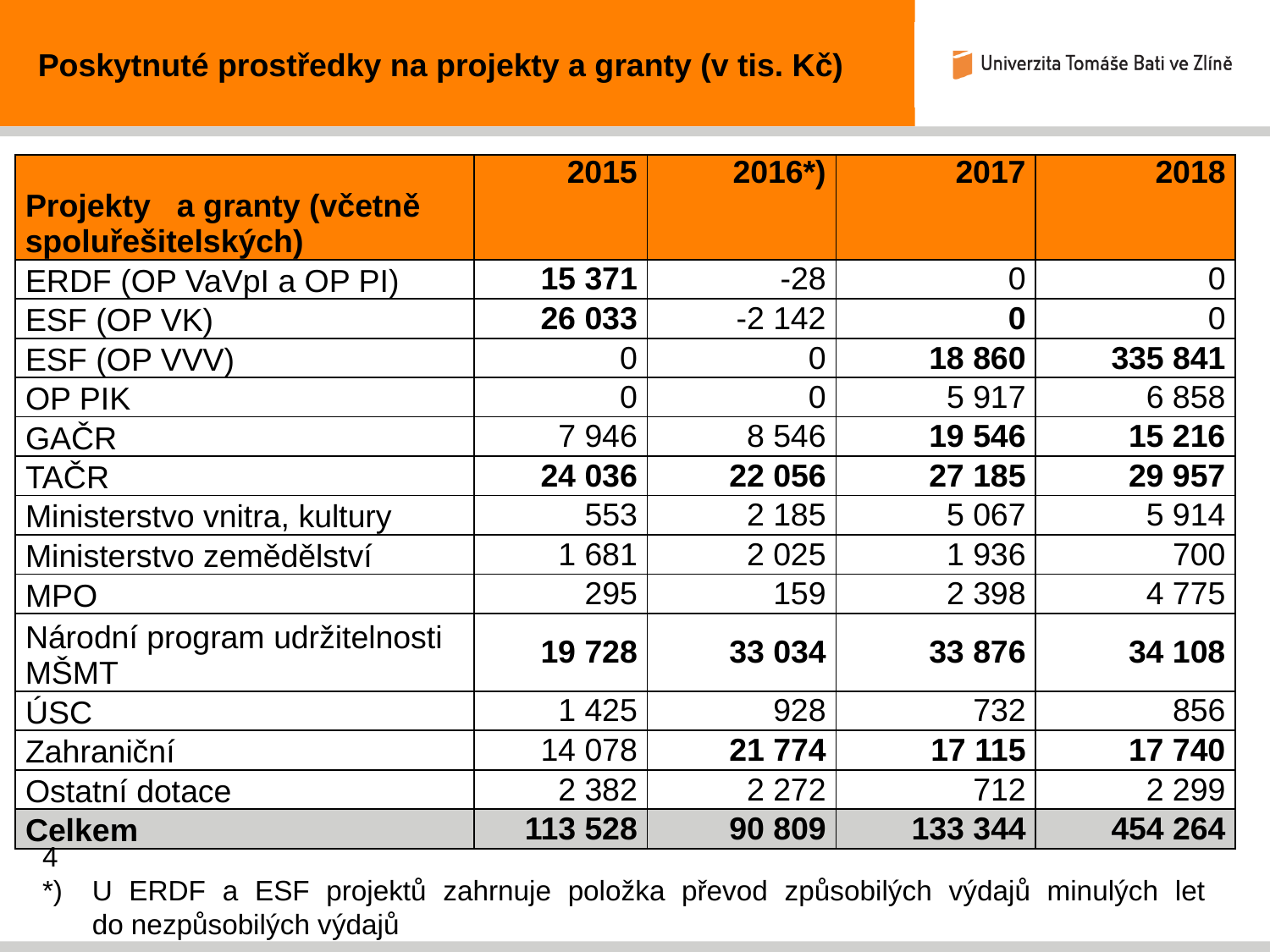

Poskytnuté prostředky na projekty a granty (v tis. Kč)
| Projekty a granty (včetně spoluřešitelských) | 2015 | 2016\*) | 2017 | 2018 |
| --- | --- | --- | --- | --- |
| ERDF (OP VaVpI a OP PI) | 15 371 | -28 | 0 | 0 |
| ESF (OP VK) | 26 033 | -2 142 | 0 | 0 |
| ESF (OP VVV) | 0 | 0 | 18 860 | 335 841 |
| OP PIK | 0 | 0 | 5 917 | 6 858 |
| GAČR | 7 946 | 8 546 | 19 546 | 15 216 |
| TAČR | 24 036 | 22 056 | 27 185 | 29 957 |
| Ministerstvo vnitra, kultury | 553 | 2 185 | 5 067 | 5 914 |
| Ministerstvo zemědělství | 1 681 | 2 025 | 1 936 | 700 |
| MPO | 295 | 159 | 2 398 | 4 775 |
| Národní program udržitelnosti MŠMT | 19 728 | 33 034 | 33 876 | 34 108 |
| ÚSC | 1 425 | 928 | 732 | 856 |
| Zahraniční | 14 078 | 21 774 | 17 115 | 17 740 |
| Ostatní dotace | 2 382 | 2 272 | 712 | 2 299 |
| Celkem | 113 528 | 90 809 | 133 344 | 454 264 |
4
*)	U ERDF a ESF projektů zahrnuje položka převod způsobilých výdajů minulých let
	do nezpůsobilých výdajů